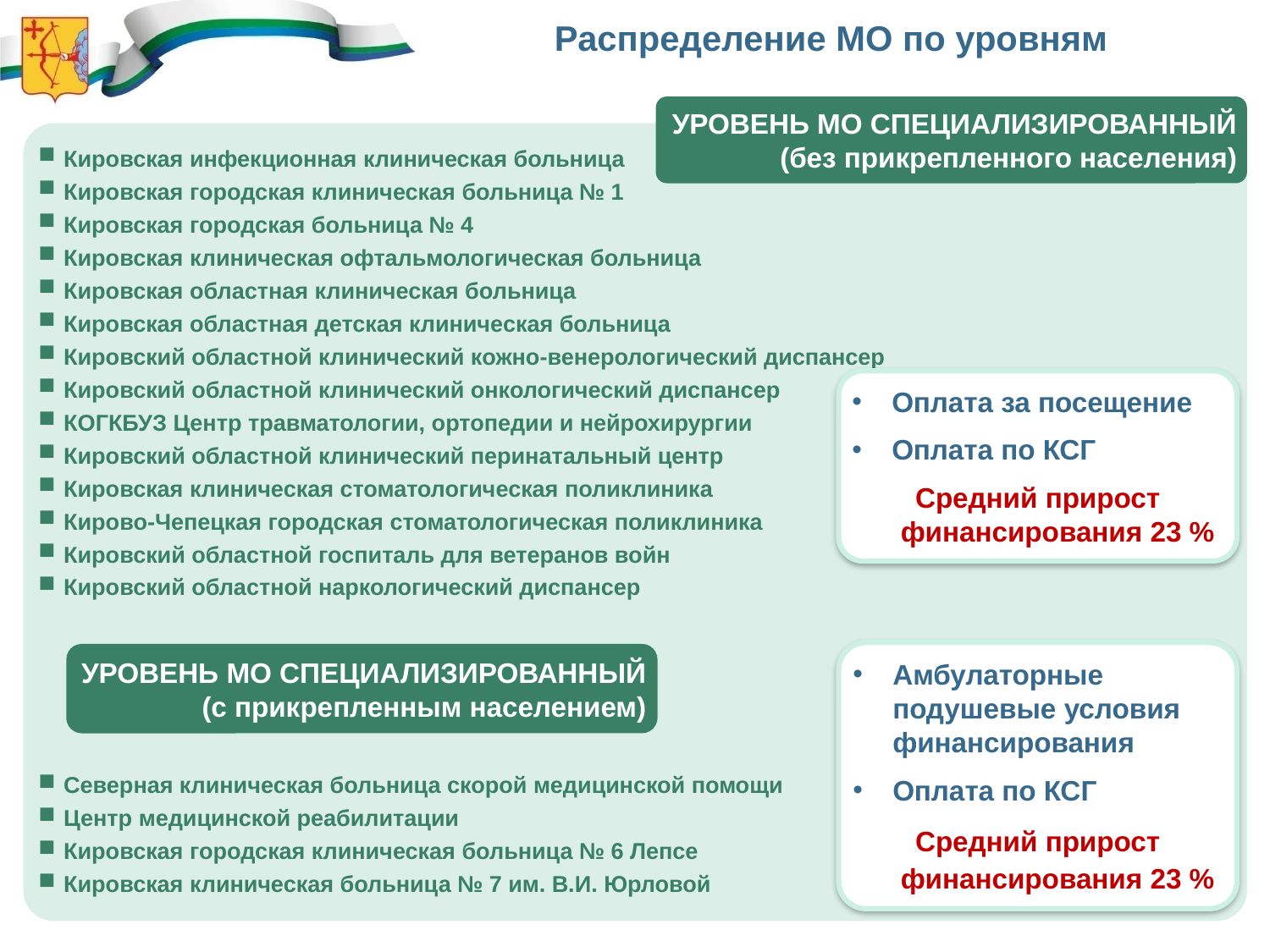

Распределение МО по уровням
УРОВЕНЬ МО СПЕЦИАЛИЗИРОВАННЫЙ
(без прикрепленного населения)
Кировская инфекционная клиническая больница
Кировская городская клиническая больница № 1
Кировская городская больница № 4
Кировская клиническая офтальмологическая больница
Кировская областная клиническая больница
Кировская областная детская клиническая больница
Кировский областной клинический кожно-венерологический диспансер
Кировский областной клинический онкологический диспансер
КОГКБУЗ Центр травматологии, ортопедии и нейрохирургии
Кировский областной клинический перинатальный центр
Кировская клиническая стоматологическая поликлиника
Кирово-Чепецкая городская стоматологическая поликлиника
Кировский областной госпиталь для ветеранов войн
Кировский областной наркологический диспансер

Северная клиническая больница скорой медицинской помощи
Центр медицинской реабилитации
Кировская городская клиническая больница № 6 Лепсе
Кировская клиническая больница № 7 им. В.И. Юрловой

Оплата за посещение
Оплата по КСГ
Средний прирост финансирования 23 %
УРОВЕНЬ МО СПЕЦИАЛИЗИРОВАННЫЙ
(с прикрепленным населением)
Амбулаторные подушевые условия финансирования
Оплата по КСГ
Средний прирост финансирования 23 %